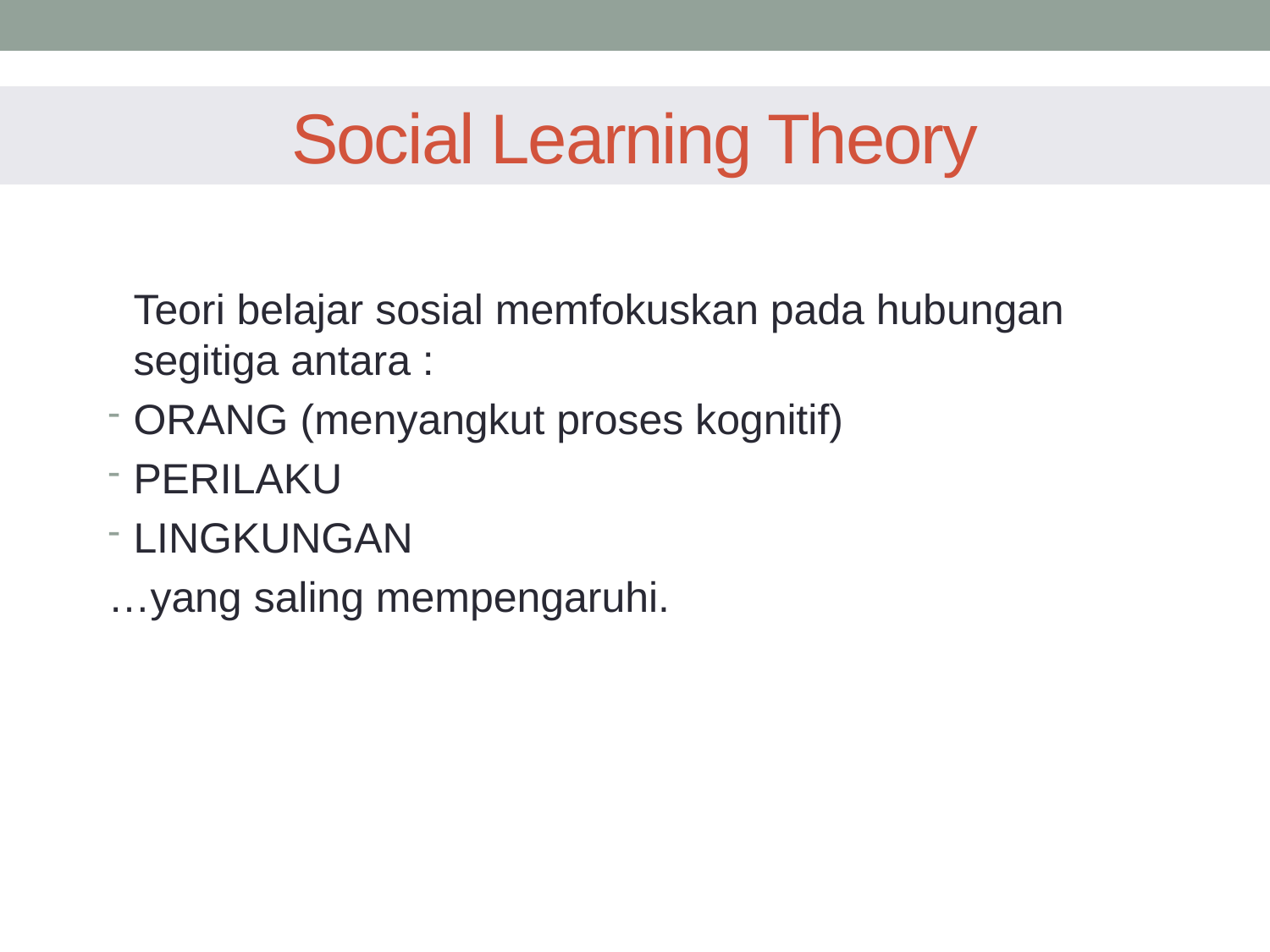

# Social Learning Theory
	Teori belajar sosial memfokuskan pada hubungan segitiga antara :
ORANG (menyangkut proses kognitif)
PERILAKU
LINGKUNGAN
…yang saling mempengaruhi.